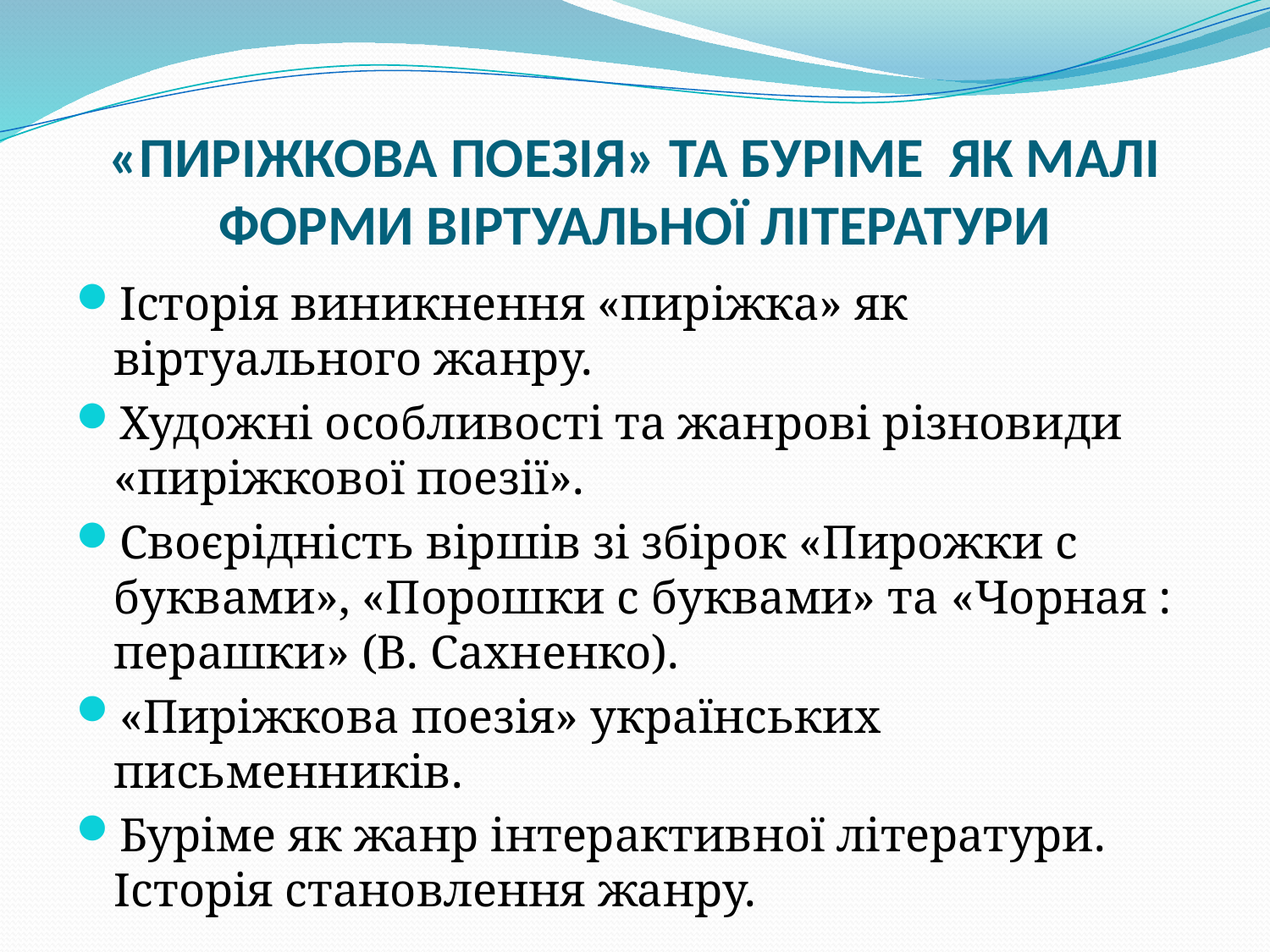

# «Пиріжкова поезія» та буріме  як малі форми віртуальної літератури
Історія виникнення «пиріжка» як віртуального жанру.
Художні особливості та жанрові різновиди «пиріжкової поезії».
Своєрідність віршів зі збірок «Пирожки с буквами», «Порошки с буквами» та «Чорная : перашки» (В. Сахненко).
«Пиріжкова поезія» українських письменників.
Буріме як жанр інтерактивної літератури. Історія становлення жанру.